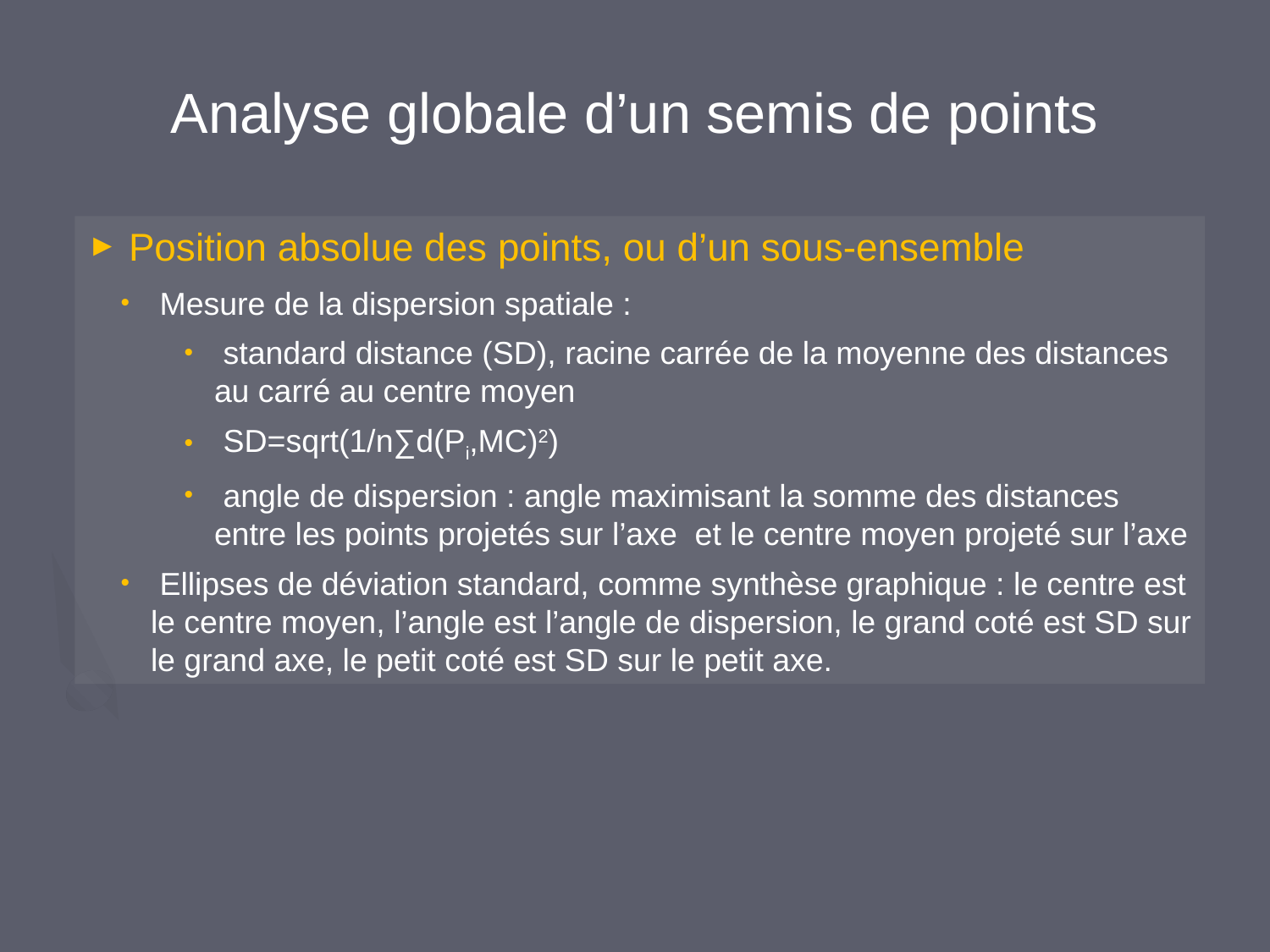

Analyse globale d’un semis de points
 Position absolue des points, ou d’un sous-ensemble
 Mesure de la dispersion spatiale :
 standard distance (SD), racine carrée de la moyenne des distances au carré au centre moyen
 SD=sqrt(1/n∑d(Pi,MC)2)
 angle de dispersion : angle maximisant la somme des distances entre les points projetés sur l’axe  et le centre moyen projeté sur l’axe
 Ellipses de déviation standard, comme synthèse graphique : le centre est le centre moyen, l’angle est l’angle de dispersion, le grand coté est SD sur le grand axe, le petit coté est SD sur le petit axe.